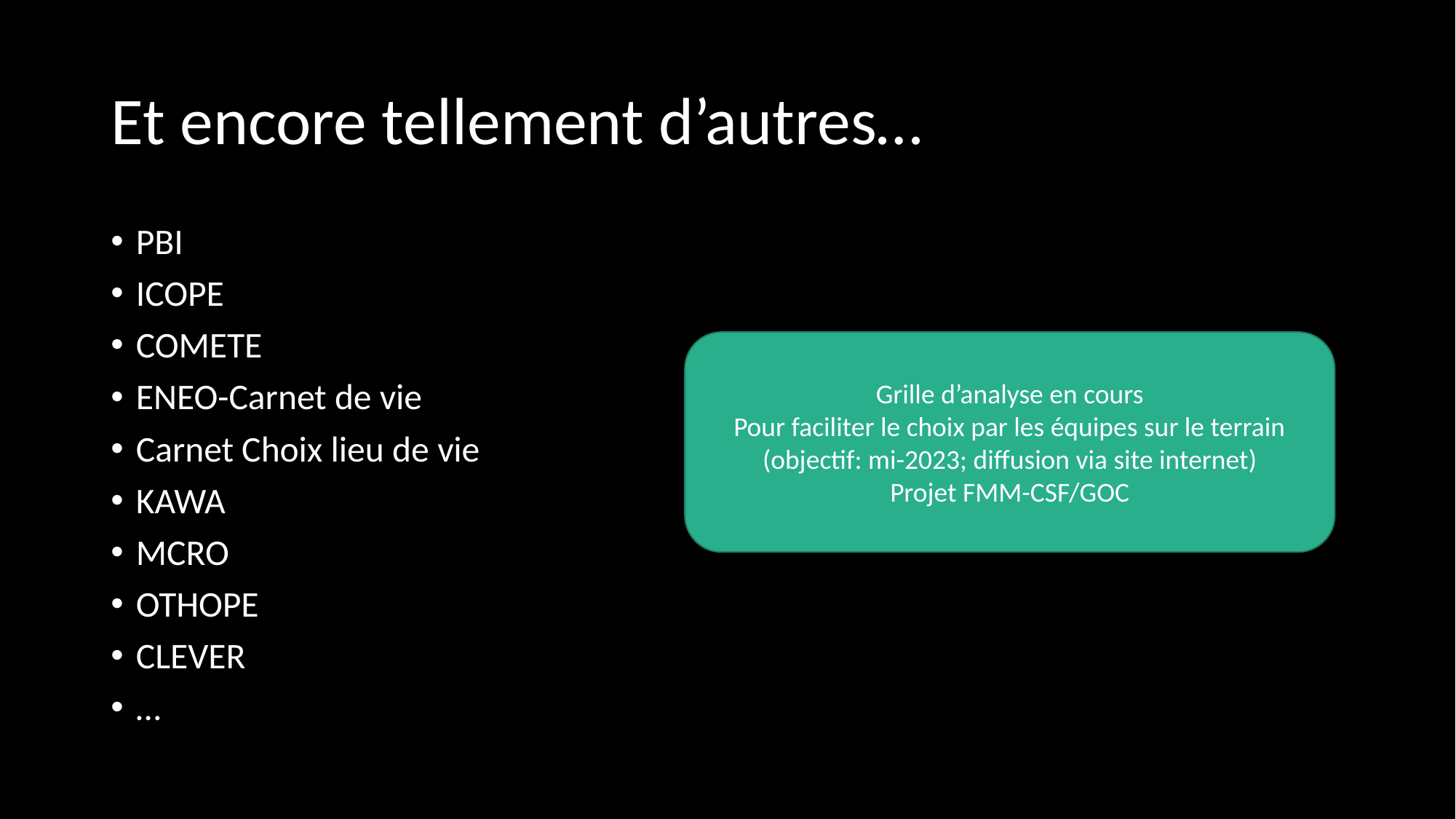

# Et encore tellement d’autres…
PBI
ICOPE
COMETE
ENEO-Carnet de vie
Carnet Choix lieu de vie
KAWA
MCRO
OTHOPE
CLEVER
…
Grille d’analyse en cours
Pour faciliter le choix par les équipes sur le terrain
(objectif: mi-2023; diffusion via site internet)
Projet FMM-CSF/GOC